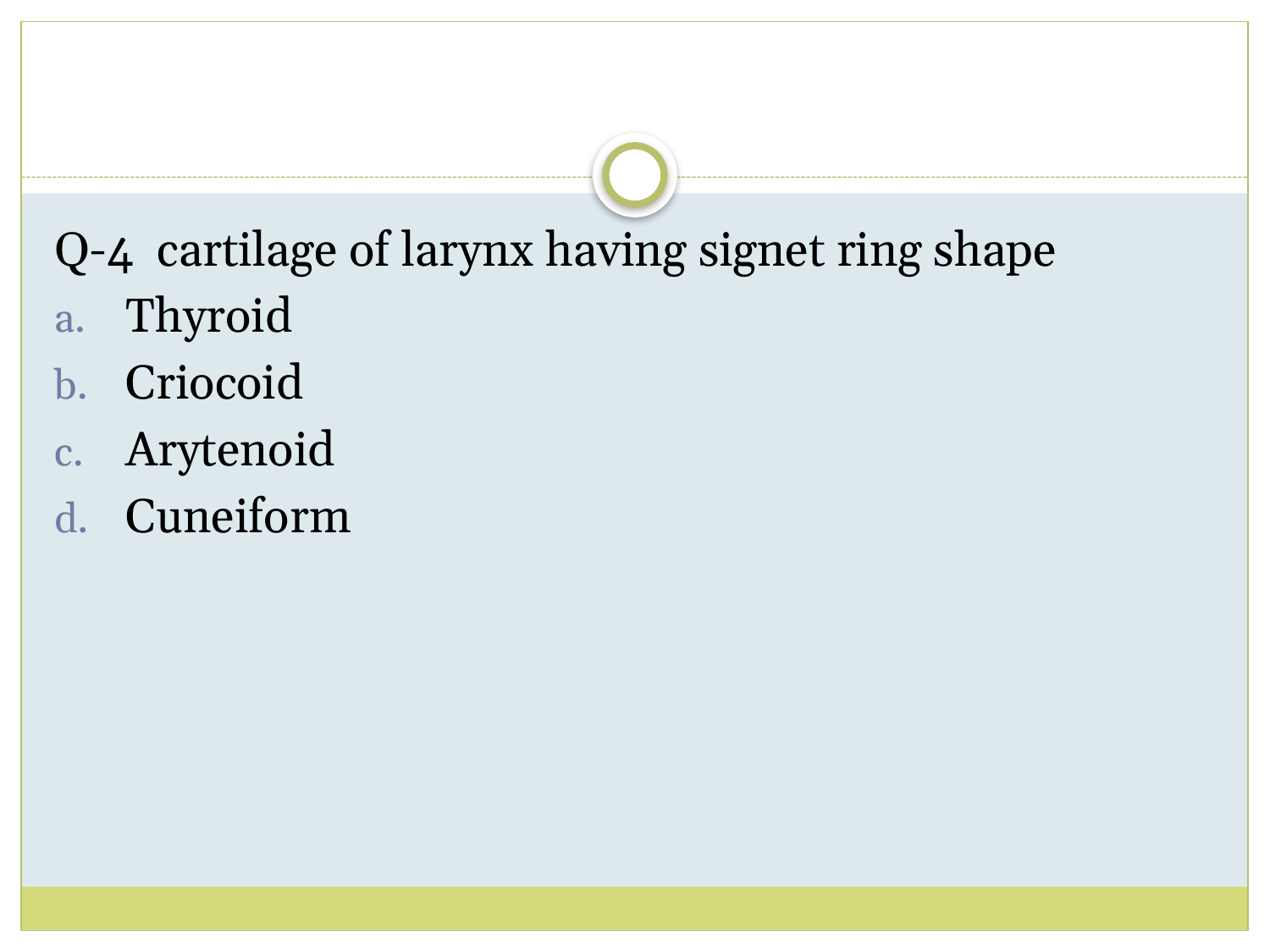

#
Q-4  cartilage of larynx having signet ring shape
Thyroid
Criocoid
Arytenoid
Cuneiform